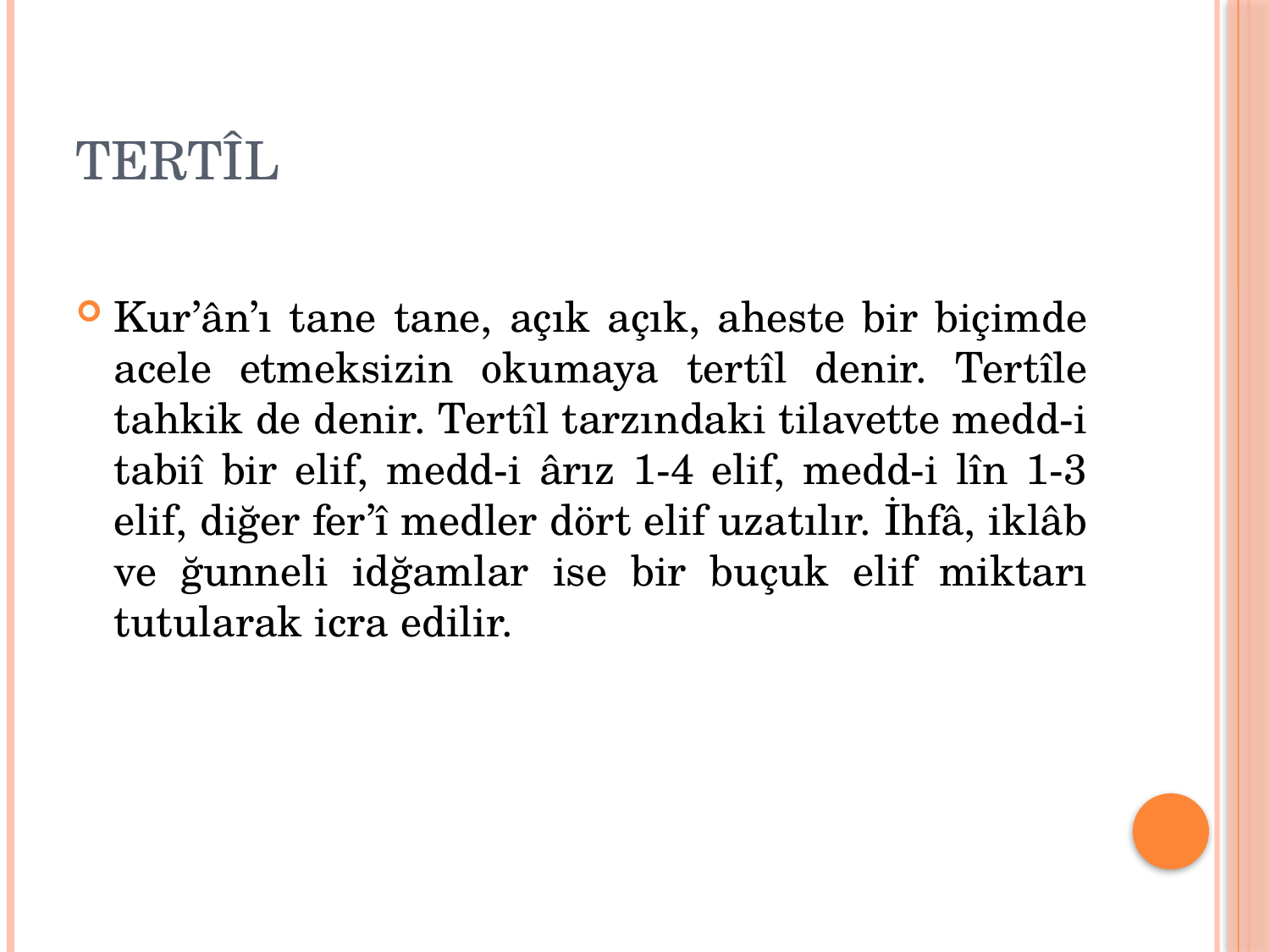

# tertîl

Kur’ân’ı tane tane, açık açık, aheste bir biçimde acele etmeksizin okumaya tertîl denir. Tertîle tahkik de denir. Tertîl tarzındaki tilavette medd-i tabiî bir elif, medd-i ârız 1-4 elif, medd-i lîn 1-3 elif, diğer fer’î medler dört elif uzatılır. İhfâ, iklâb ve ğunneli idğamlar ise bir buçuk elif miktarı tutularak icra edilir.